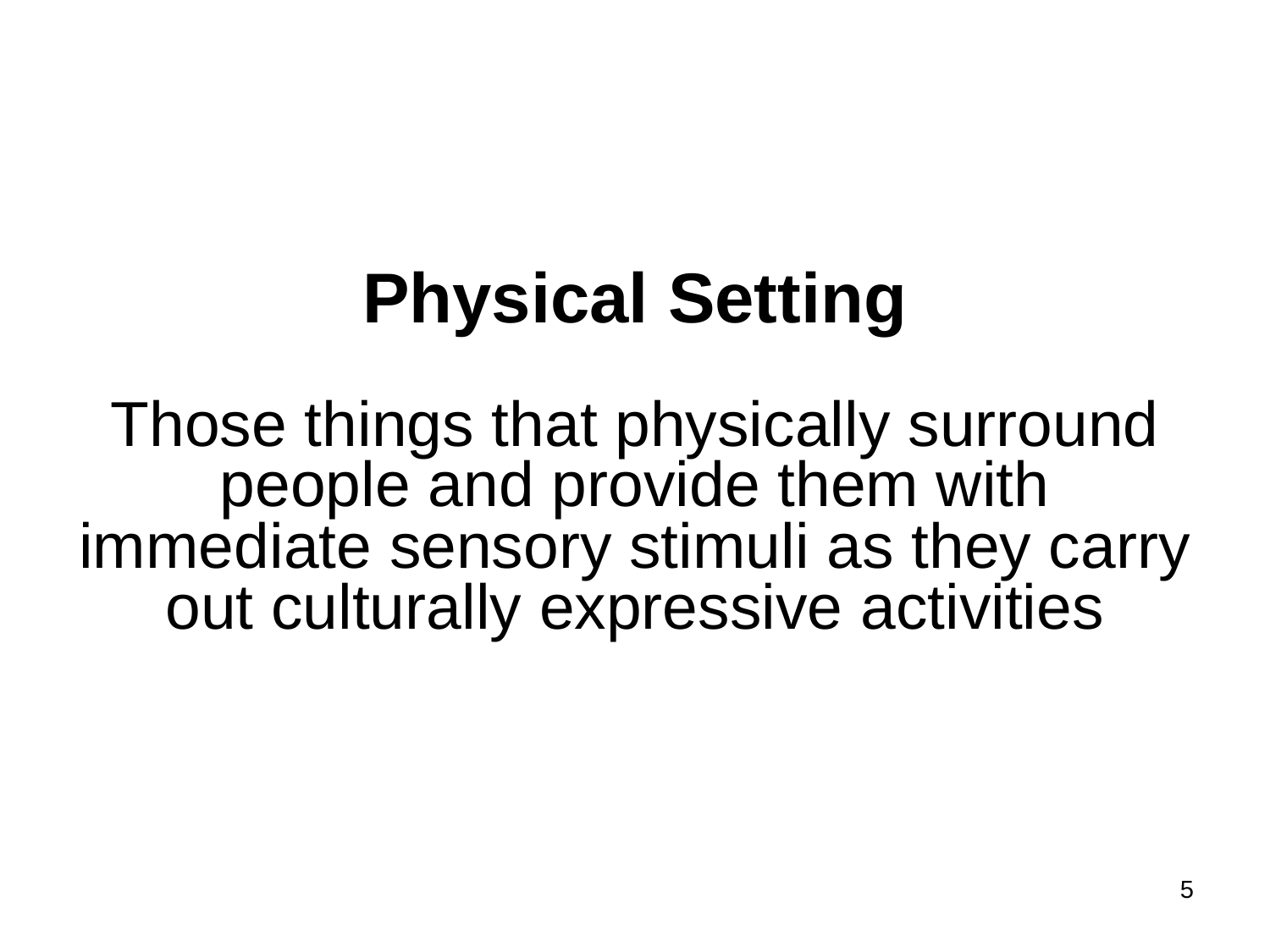

# Physical Setting Those things that physically surround people and provide them with immediate sensory stimuli as they carry out culturally expressive activities
5